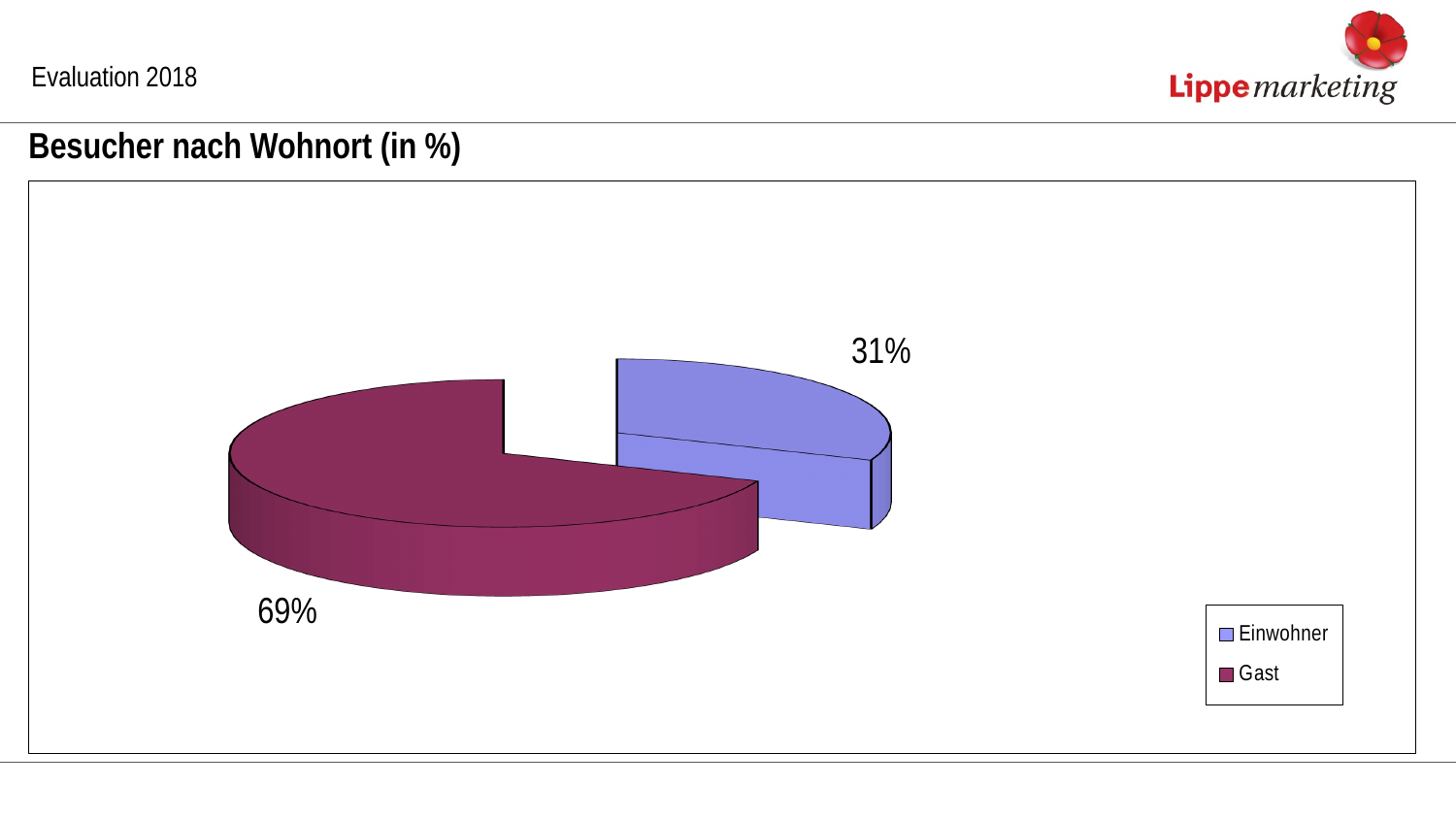

Evaluation 2018

Besucher nach Wohnort (in %)

[unsupported chart]